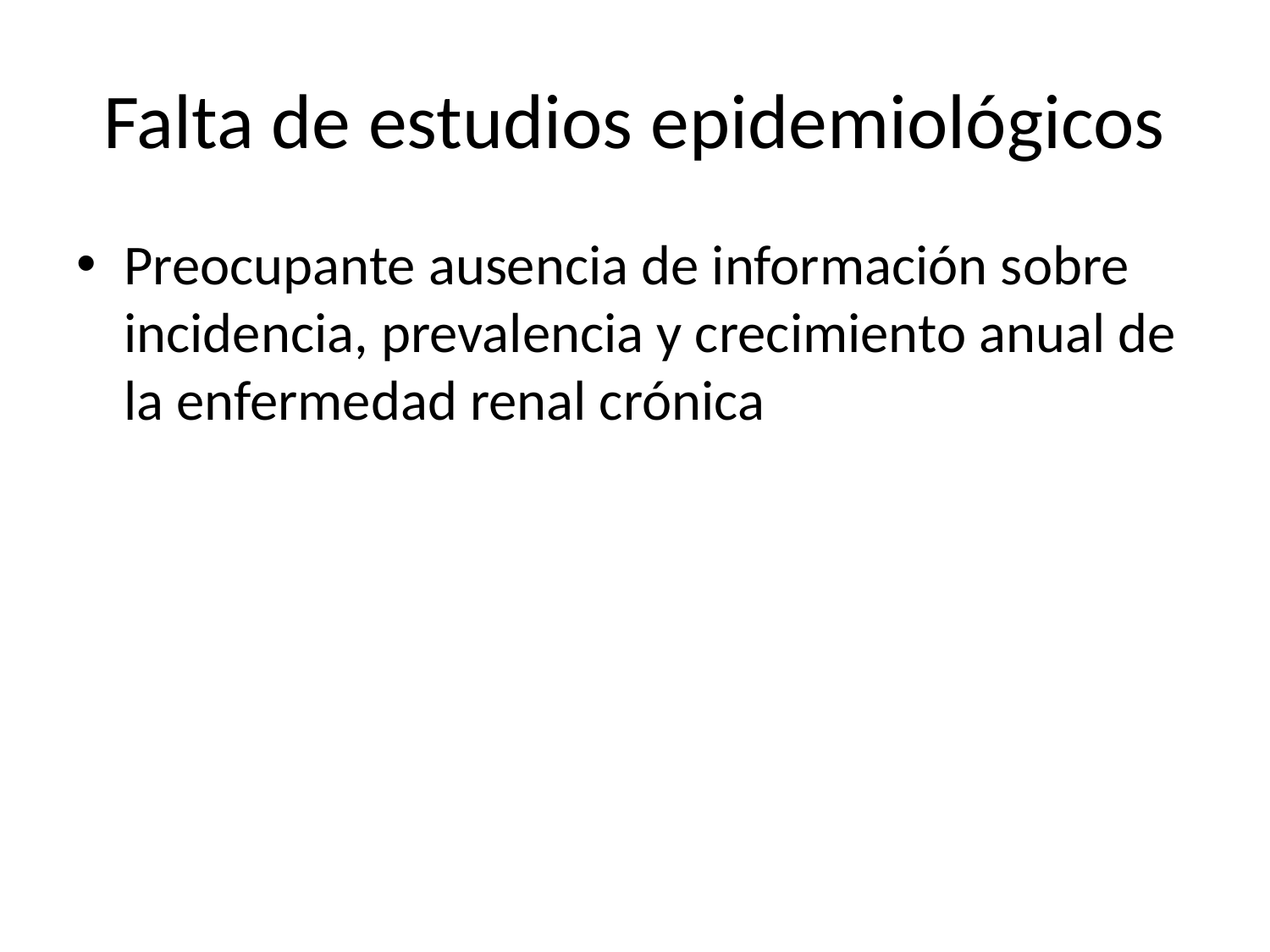

# Falta de estudios epidemiológicos
Preocupante ausencia de información sobre incidencia, prevalencia y crecimiento anual de la enfermedad renal crónica